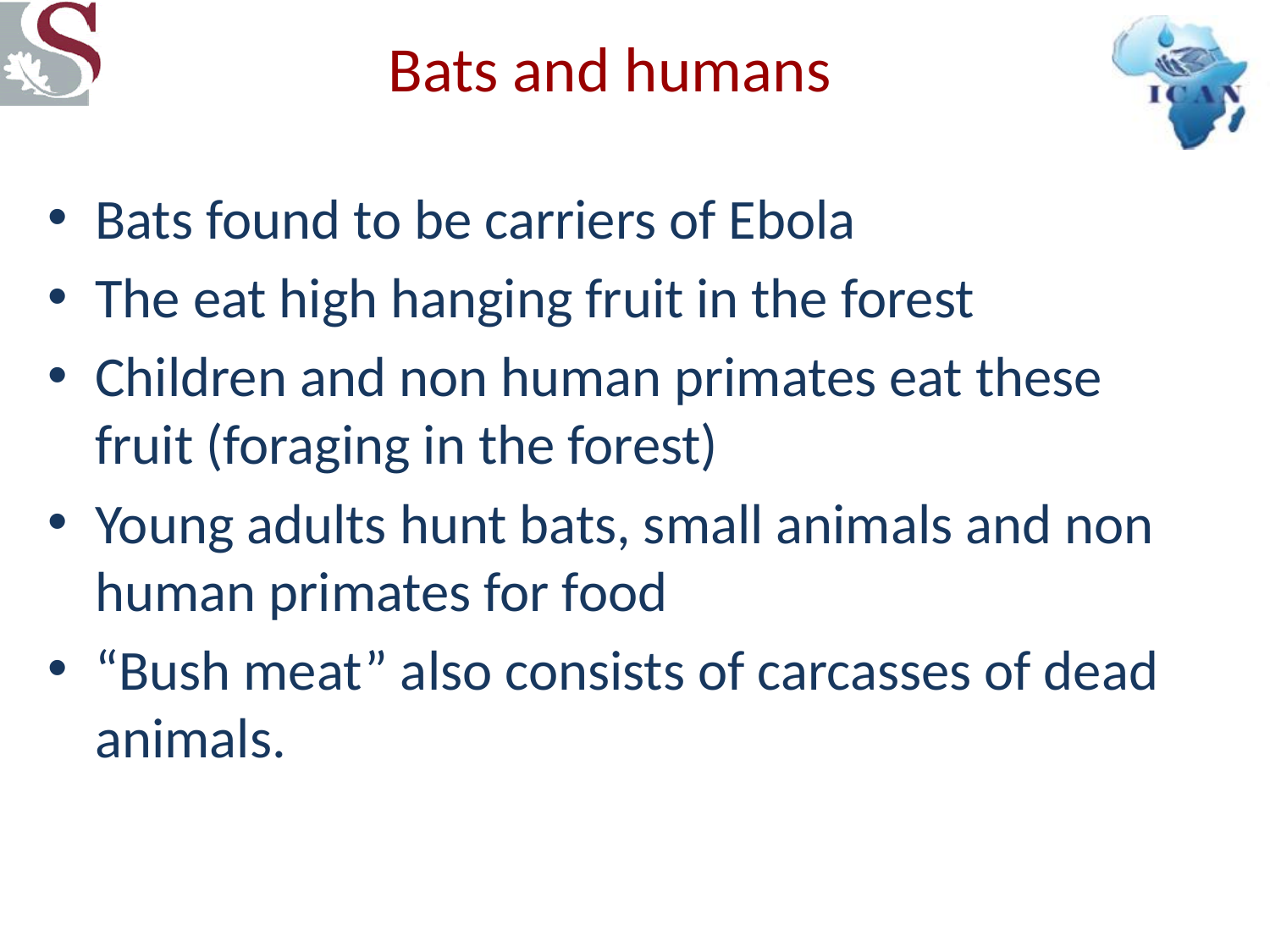

# Bats and humans
Bats found to be carriers of Ebola
The eat high hanging fruit in the forest
Children and non human primates eat these fruit (foraging in the forest)
Young adults hunt bats, small animals and non human primates for food
“Bush meat” also consists of carcasses of dead animals.